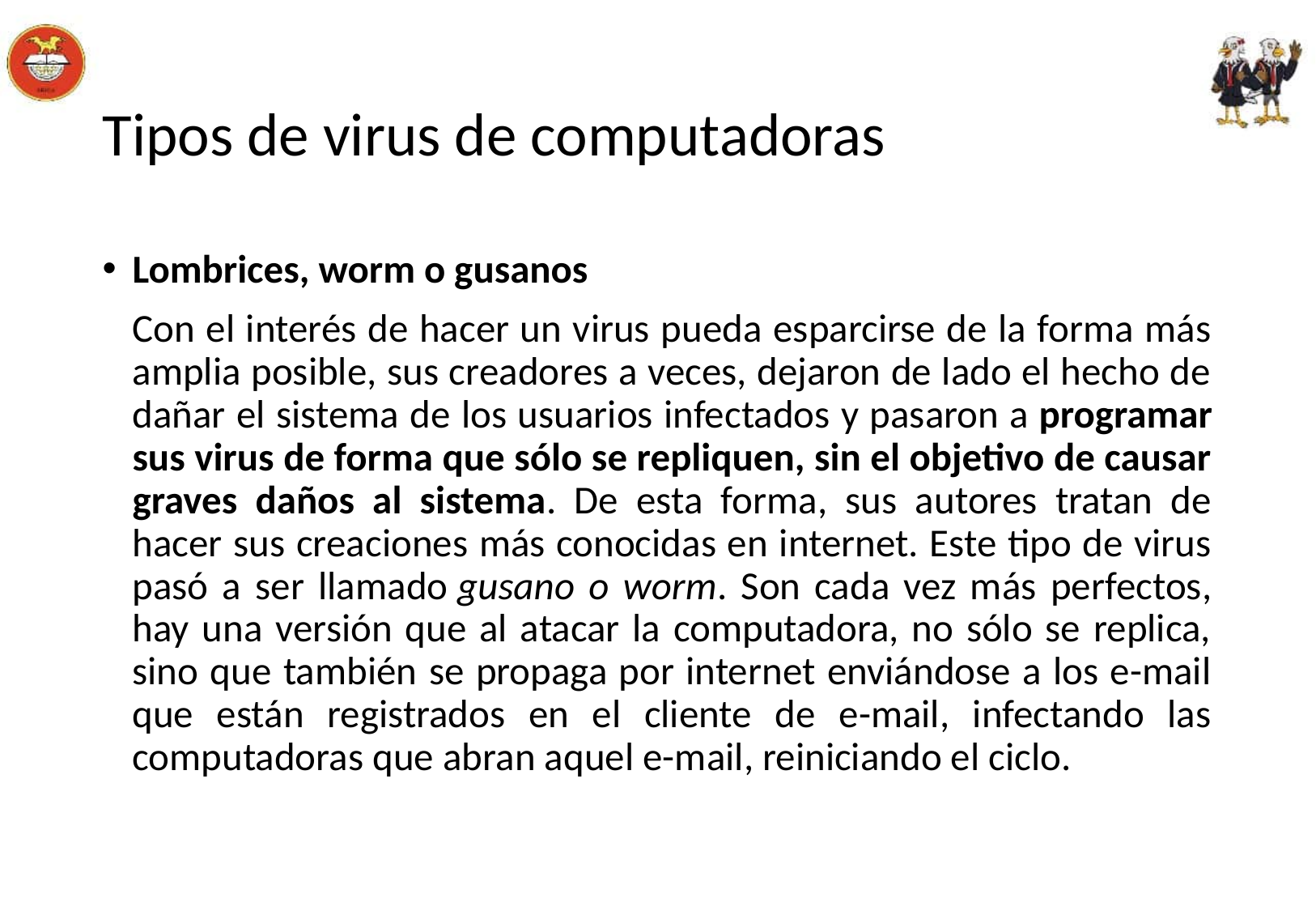

# Tipos de virus de computadoras
Lombrices, worm o gusanos
	Con el interés de hacer un virus pueda esparcirse de la forma más amplia posible, sus creadores a veces, dejaron de lado el hecho de dañar el sistema de los usuarios infectados y pasaron a programar sus virus de forma que sólo se repliquen, sin el objetivo de causar graves daños al sistema. De esta forma, sus autores tratan de hacer sus creaciones más conocidas en internet. Este tipo de virus pasó a ser llamado gusano o worm. Son cada vez más perfectos, hay una versión que al atacar la computadora, no sólo se replica, sino que también se propaga por internet enviándose a los e-mail que están registrados en el cliente de e-mail, infectando las computadoras que abran aquel e-mail, reiniciando el ciclo.